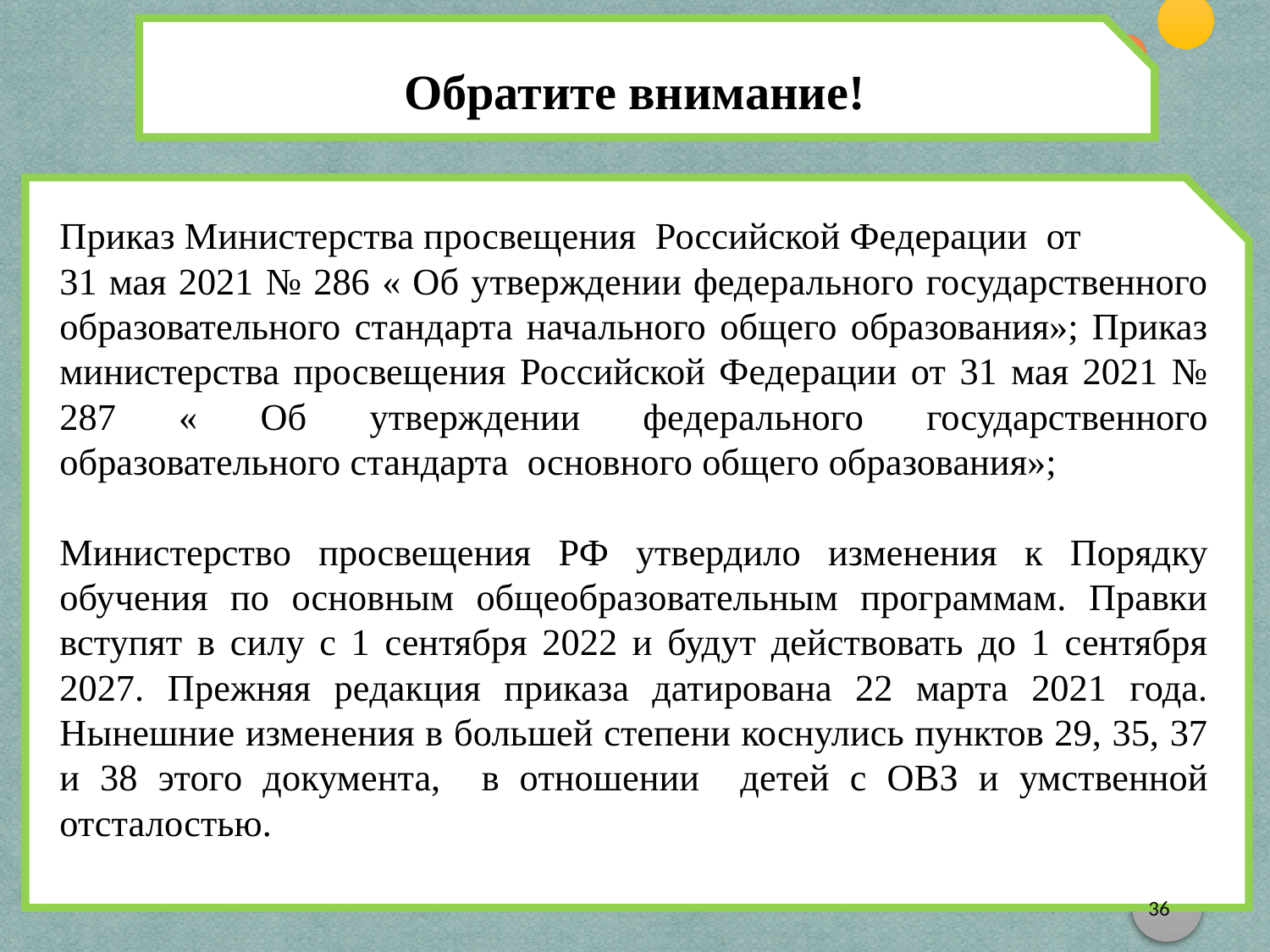

Обратите внимание!

Приказ Министерства просвещения  Российской Федерации  от
31 мая 2021 № 286 « Об утверждении федерального государственного образовательного стандарта начального общего образования»; Приказ министерства просвещения Российской Федерации от 31 мая 2021 № 287 « Об утверждении федерального государственного образовательного стандарта  основного общего образования»;

Министерство просвещения РФ утвердило изменения к Порядку обучения по основным общеобразовательным программам. Правки вступят в силу с 1 сентября 2022 и будут действовать до 1 сентября 2027. Прежняя редакция приказа датирована 22 марта 2021 года. Нынешние изменения в большей степени коснулись пунктов 29, 35, 37 и 38 этого документа,  в отношении  детей с ОВЗ и умственной отсталостью.

36